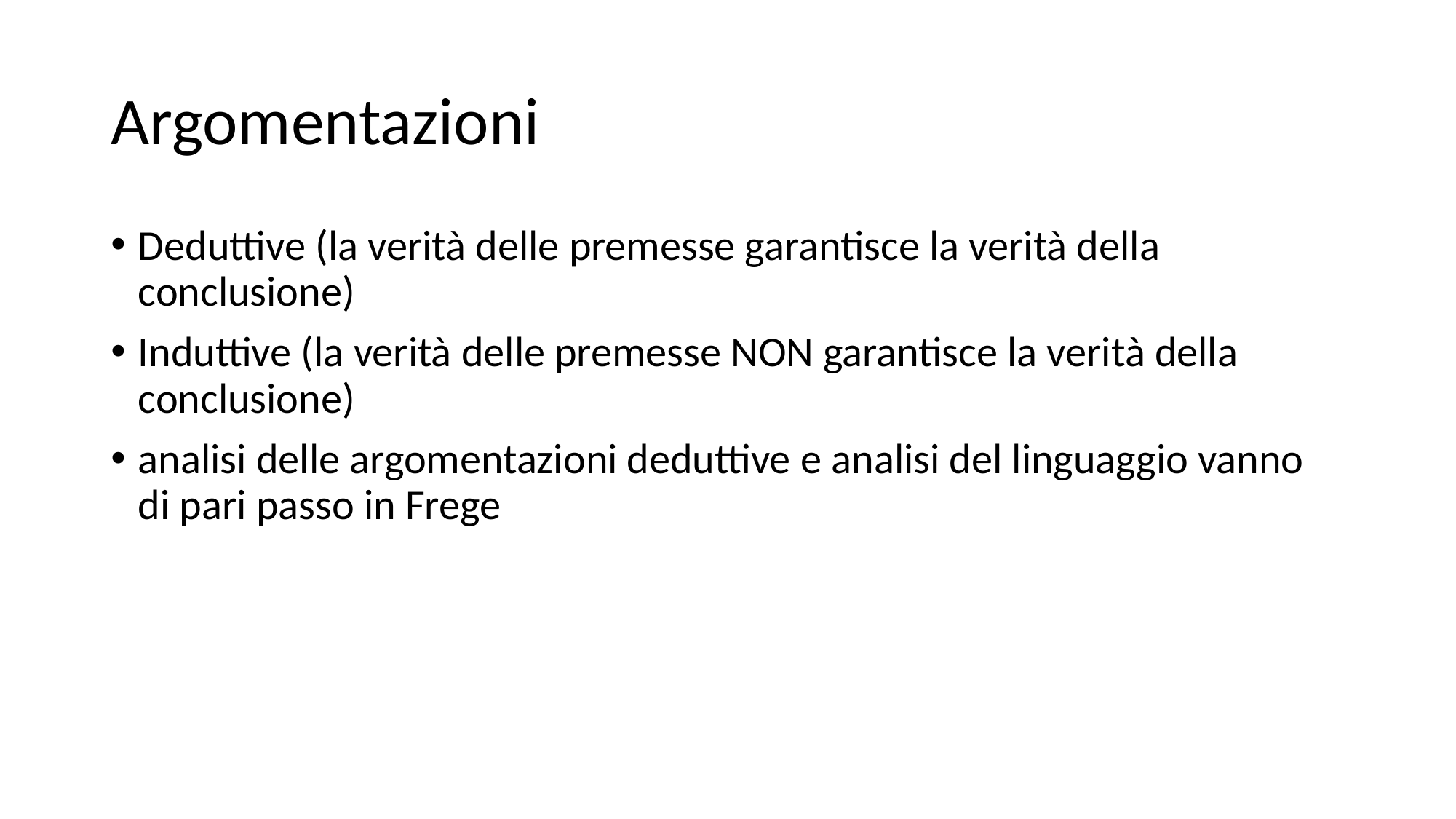

# Argomentazioni
Deduttive (la verità delle premesse garantisce la verità della conclusione)
Induttive (la verità delle premesse NON garantisce la verità della conclusione)
analisi delle argomentazioni deduttive e analisi del linguaggio vanno di pari passo in Frege